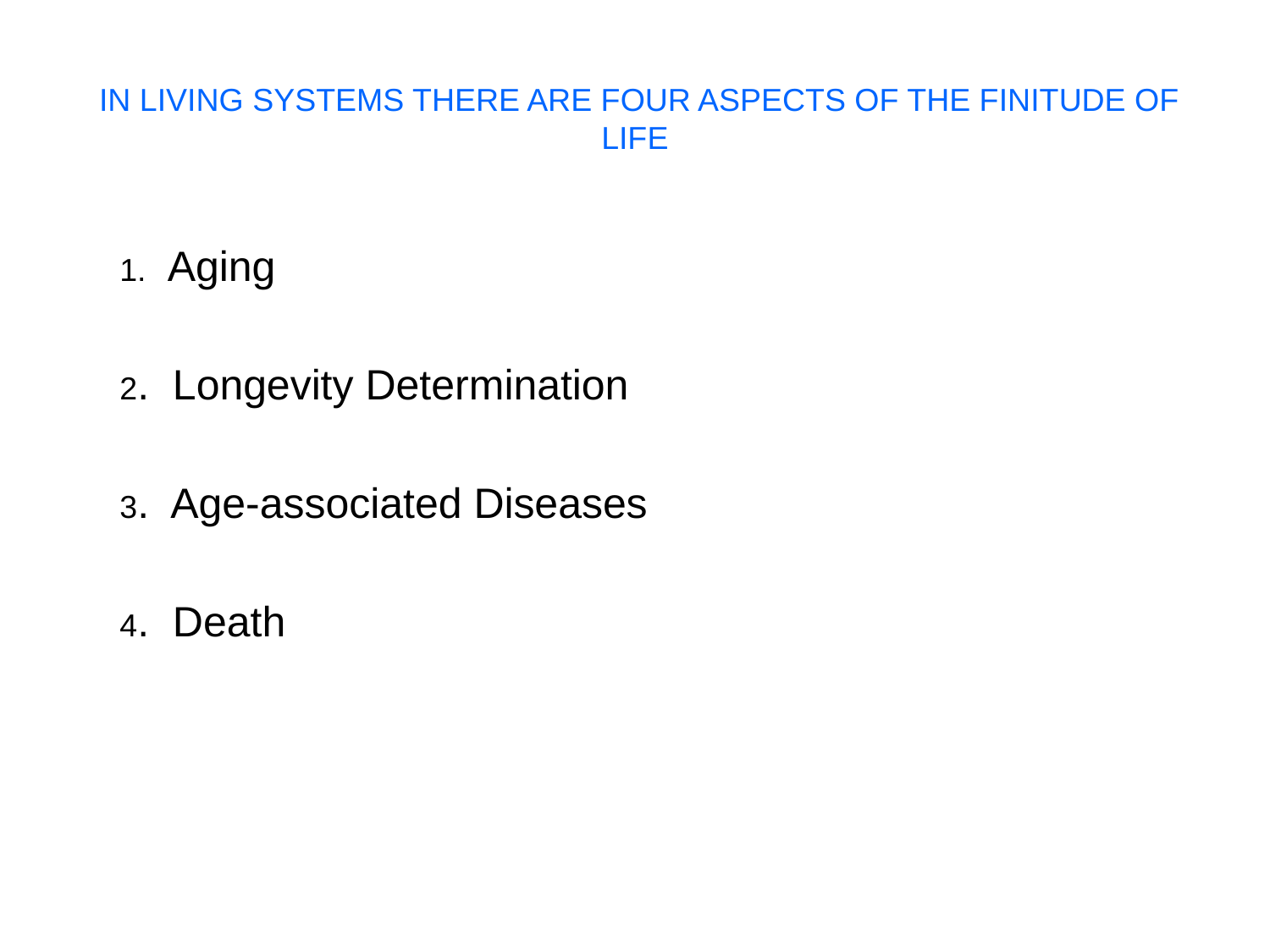

# IN LIVING SYSTEMS THERE ARE FOUR ASPECTS OF THE FINITUDE OF LIFE
 1.  Aging

 2.  Longevity Determination

 3.  Age-associated Diseases

 4.  Death